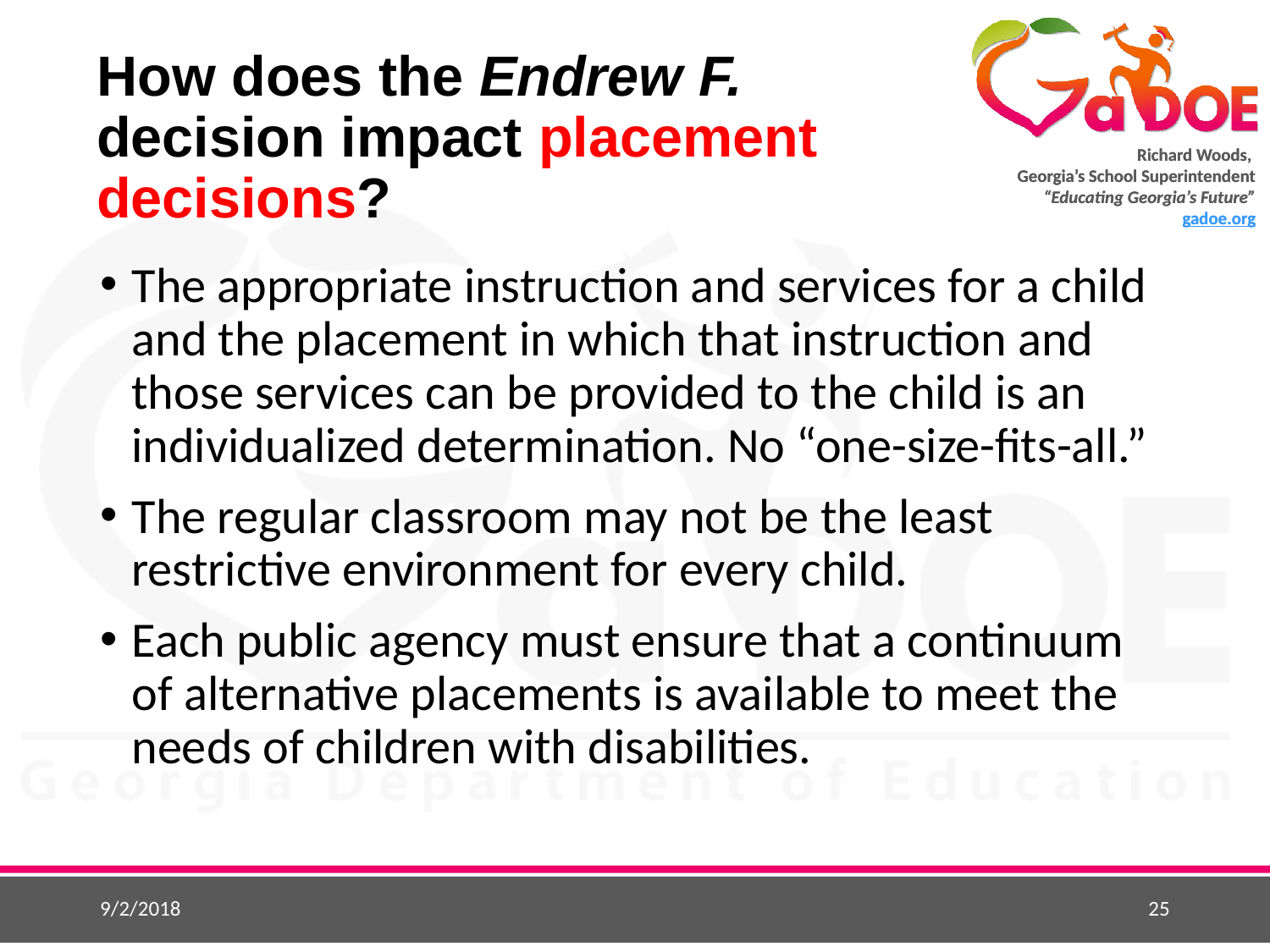

# How does the Endrew F. decision impact placement decisions?
The appropriate instruction and services for a child and the placement in which that instruction and those services can be provided to the child is an individualized determination. No “one-size-fits-all.”
The regular classroom may not be the least restrictive environment for every child.
Each public agency must ensure that a continuum of alternative placements is available to meet the needs of children with disabilities.
9/2/2018
25